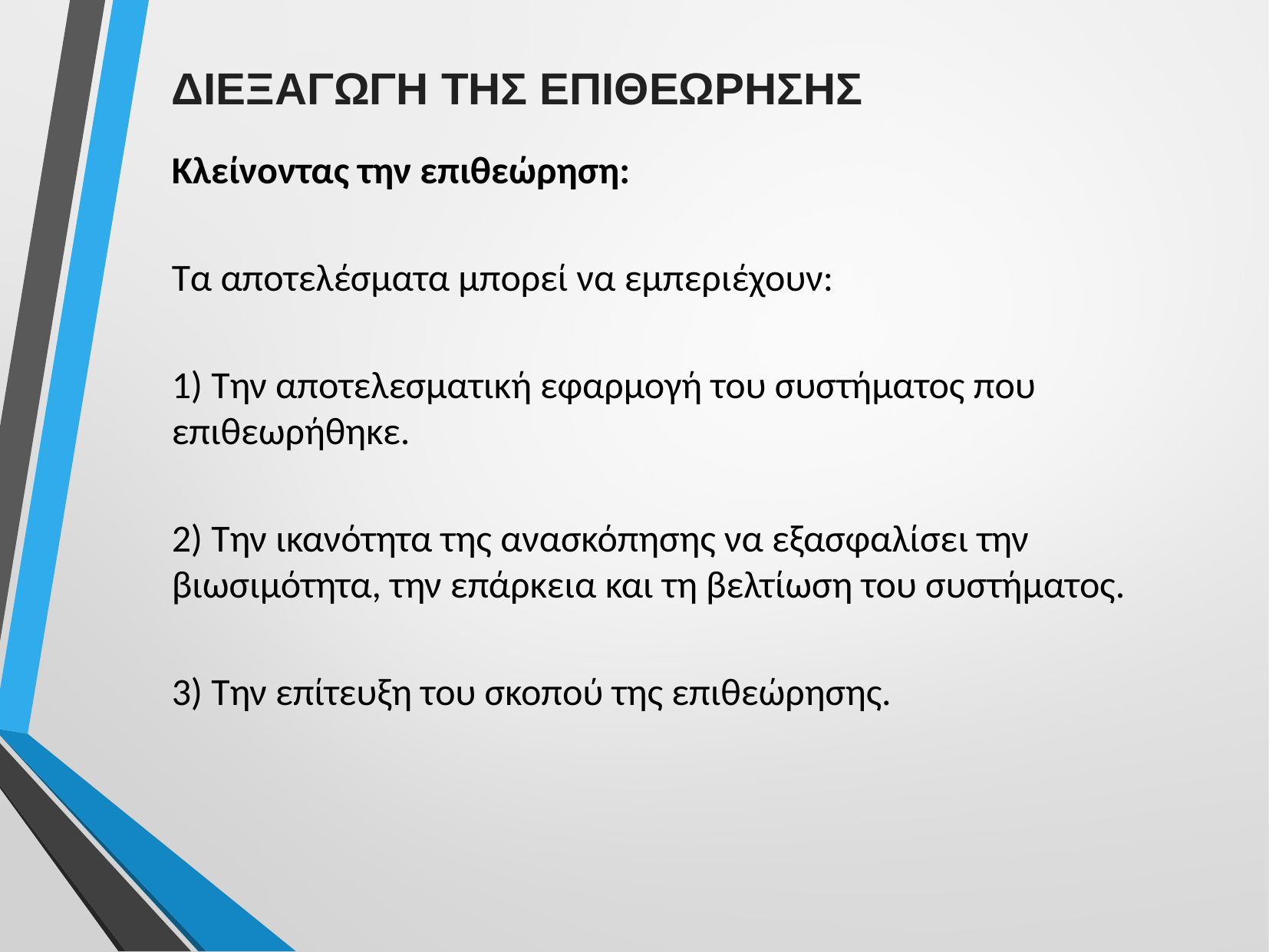

ΔΙΕΞΑΓΩΓΗ ΤΗΣ ΕΠΙΘΕΩΡΗΣΗΣ
Κλείνοντας την επιθεώρηση:

Τα αποτελέσματα μπορεί να εμπεριέχουν:

1) Την αποτελεσματική εφαρμογή του συστήματος που επιθεωρήθηκε.

2) Την ικανότητα της ανασκόπησης να εξασφαλίσει την βιωσιμότητα, την επάρκεια και τη βελτίωση του συστήματος.

3) Την επίτευξη του σκοπού της επιθεώρησης.